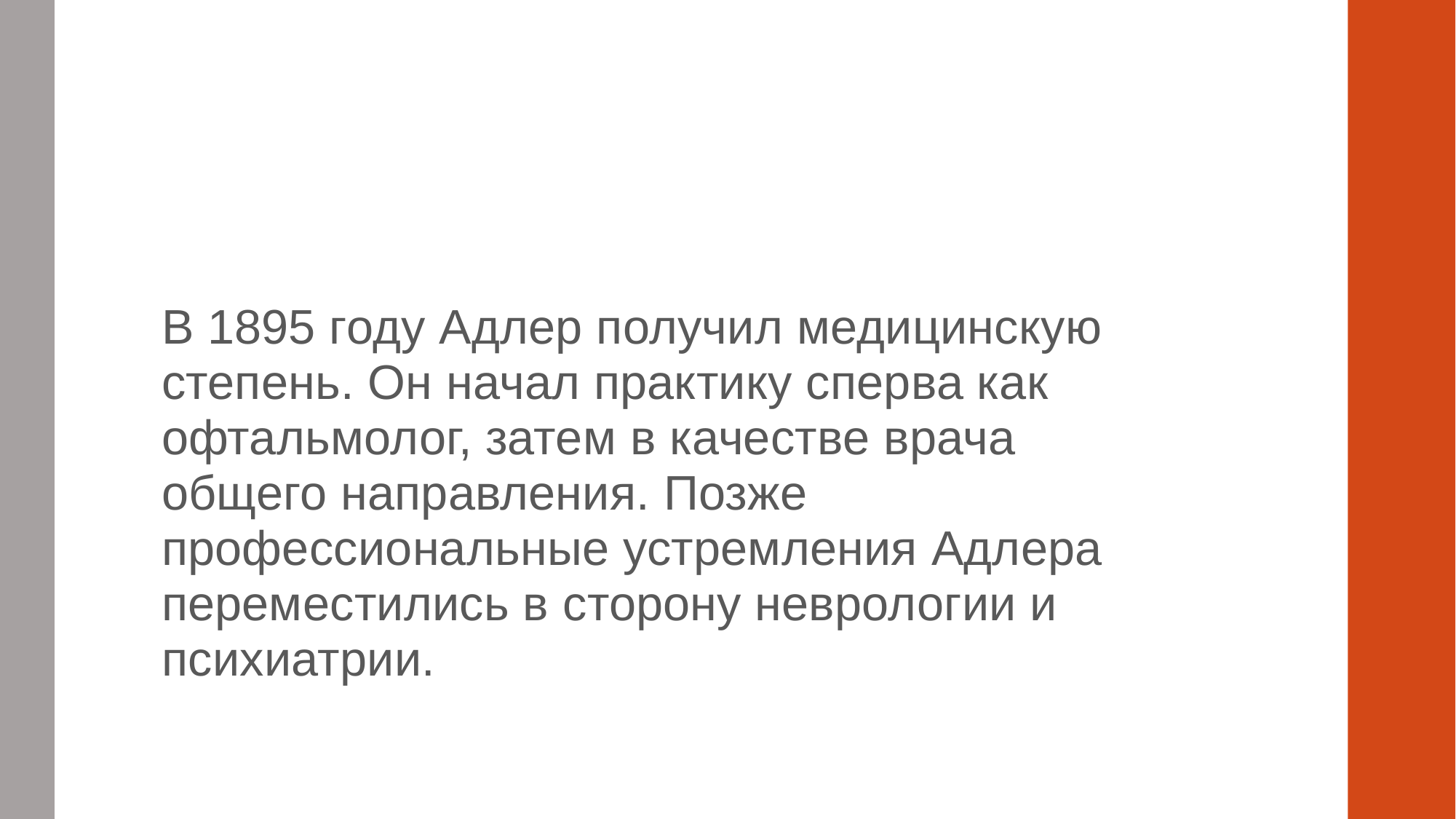

В 1895 году Адлер получил медицинскую степень. Он начал практику сперва как офтальмолог, затем в качестве врача общего направления. Позже профессиональные устремления Адлера переместились в сторону неврологии и психиатрии.